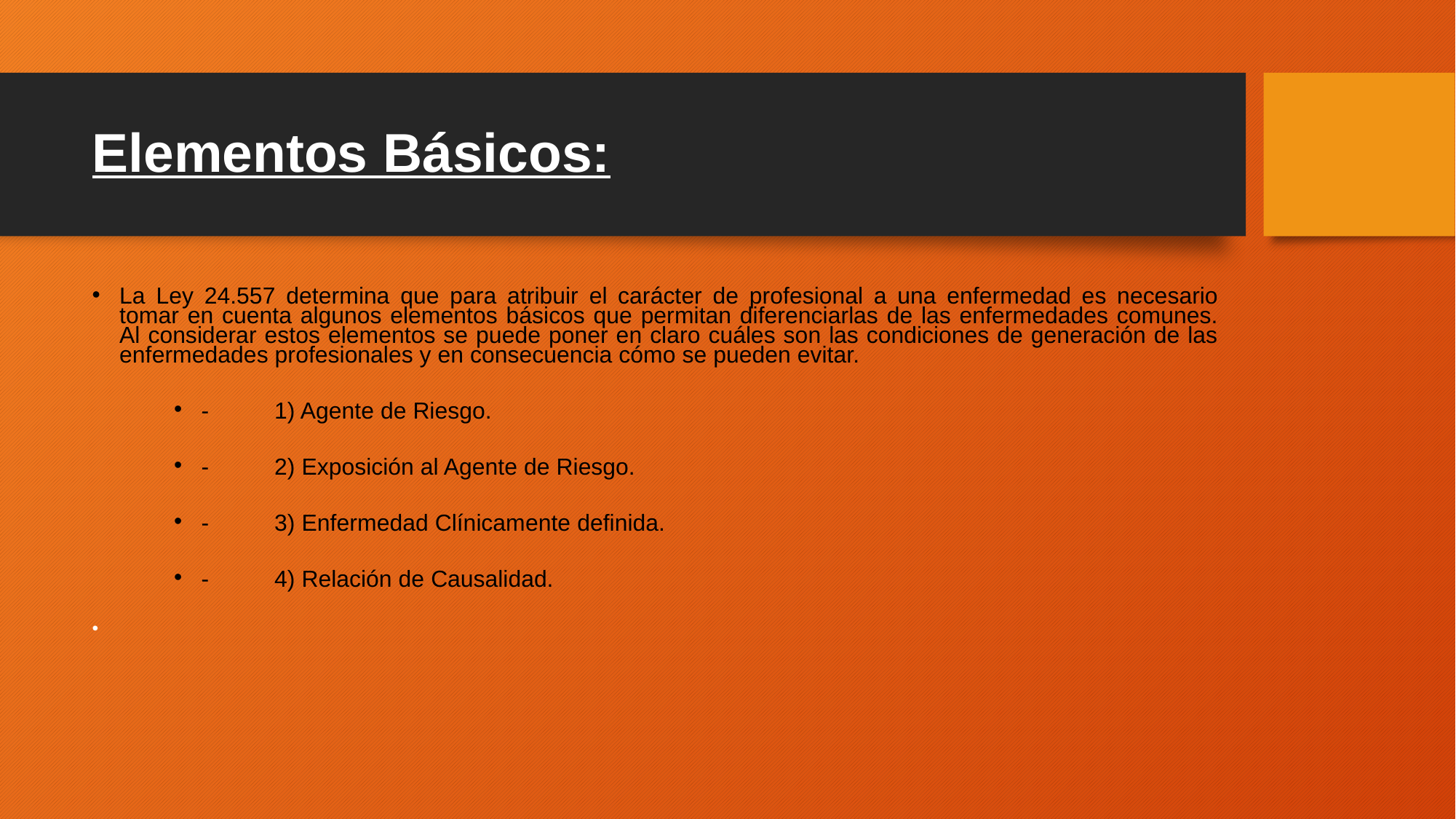

# Elementos Básicos:
La Ley 24.557 determina que para atribuir el carácter de profesional a una enfermedad es necesario tomar en cuenta algunos elementos básicos que permitan diferenciarlas de las enfermedades comunes. Al considerar estos elementos se puede poner en claro cuáles son las condiciones de generación de las enfermedades profesionales y en consecuencia cómo se pueden evitar.
-          1) Agente de Riesgo.
-          2) Exposición al Agente de Riesgo.
-          3) Enfermedad Clínicamente definida.
-          4) Relación de Causalidad.